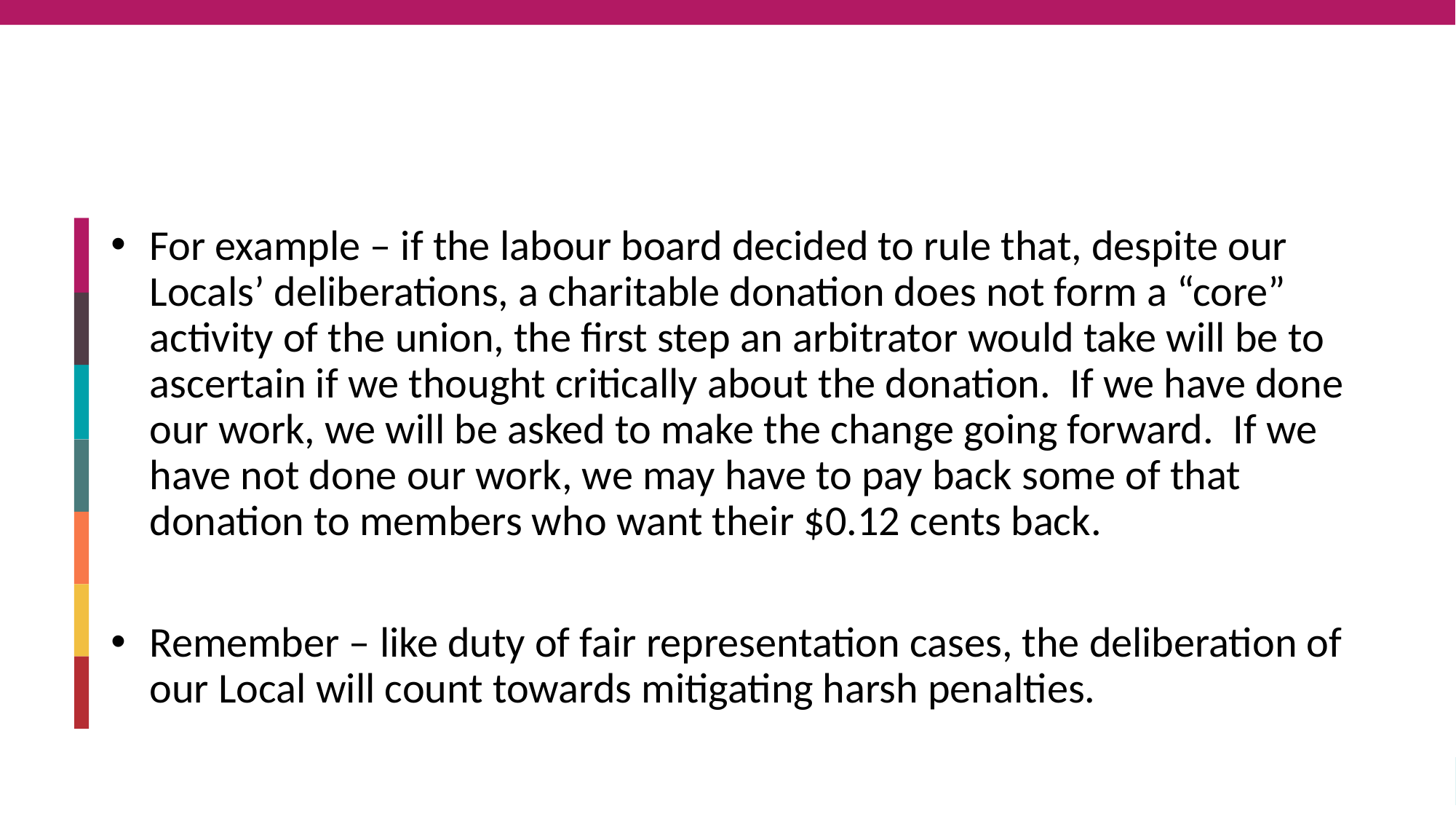

For example – if the labour board decided to rule that, despite our Locals’ deliberations, a charitable donation does not form a “core” activity of the union, the first step an arbitrator would take will be to ascertain if we thought critically about the donation.  If we have done our work, we will be asked to make the change going forward.  If we have not done our work, we may have to pay back some of that donation to members who want their $0.12 cents back.

Remember – like duty of fair representation cases, the deliberation of our Local will count towards mitigating harsh penalties.